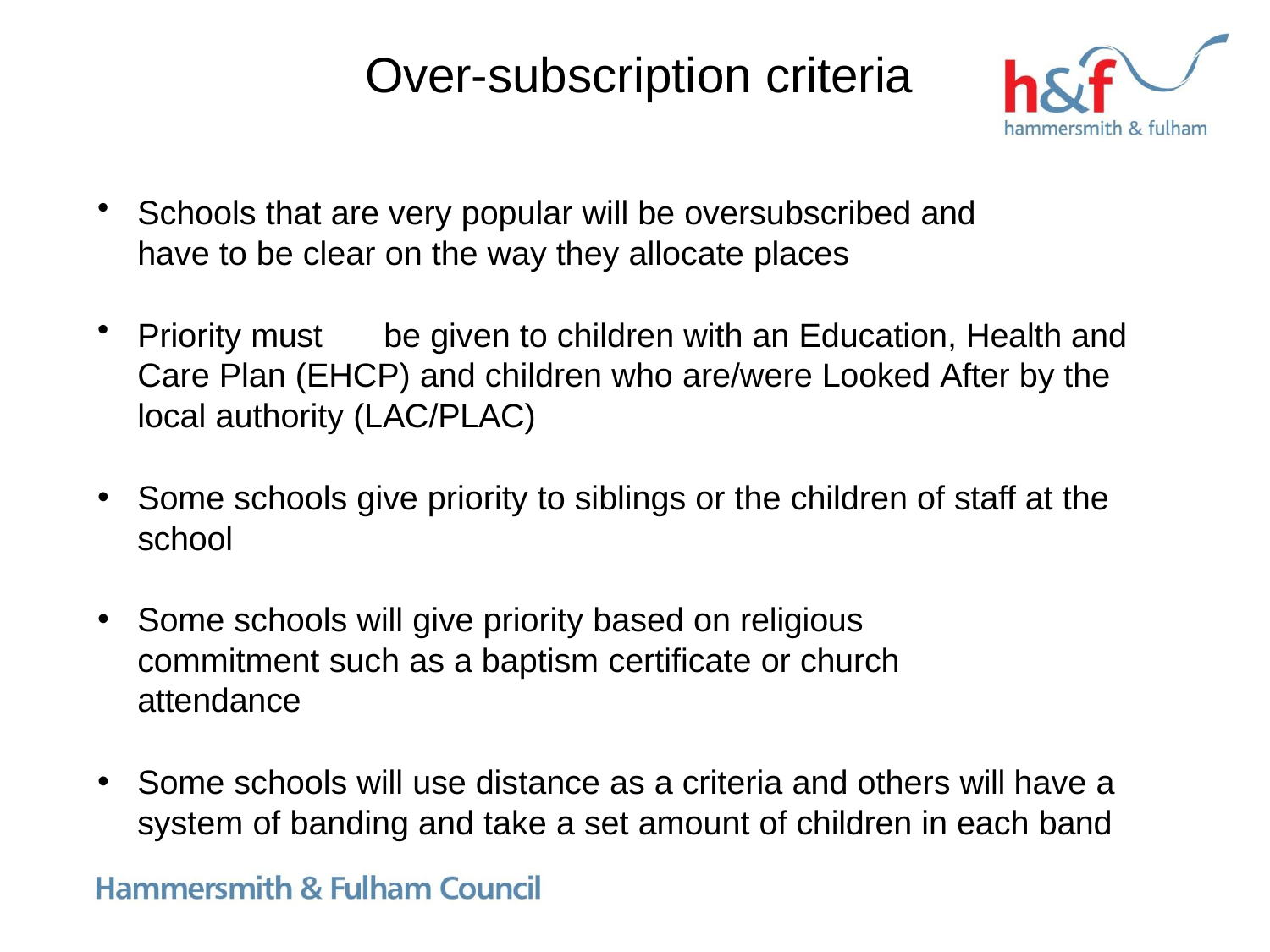

# Over-subscription criteria
Schools that are very popular will be oversubscribed and
have to be clear on the way they allocate places

Priority must	be given to children with an Education, Health and Care Plan (EHCP) and children who are/were Looked After by the local authority (LAC/PLAC)

Some schools give priority to siblings or the children of staff at the school

Some schools will give priority based on religious commitment such as a baptism certificate or church attendance

Some schools will use distance as a criteria and others will have a system of banding and take a set amount of children in each band